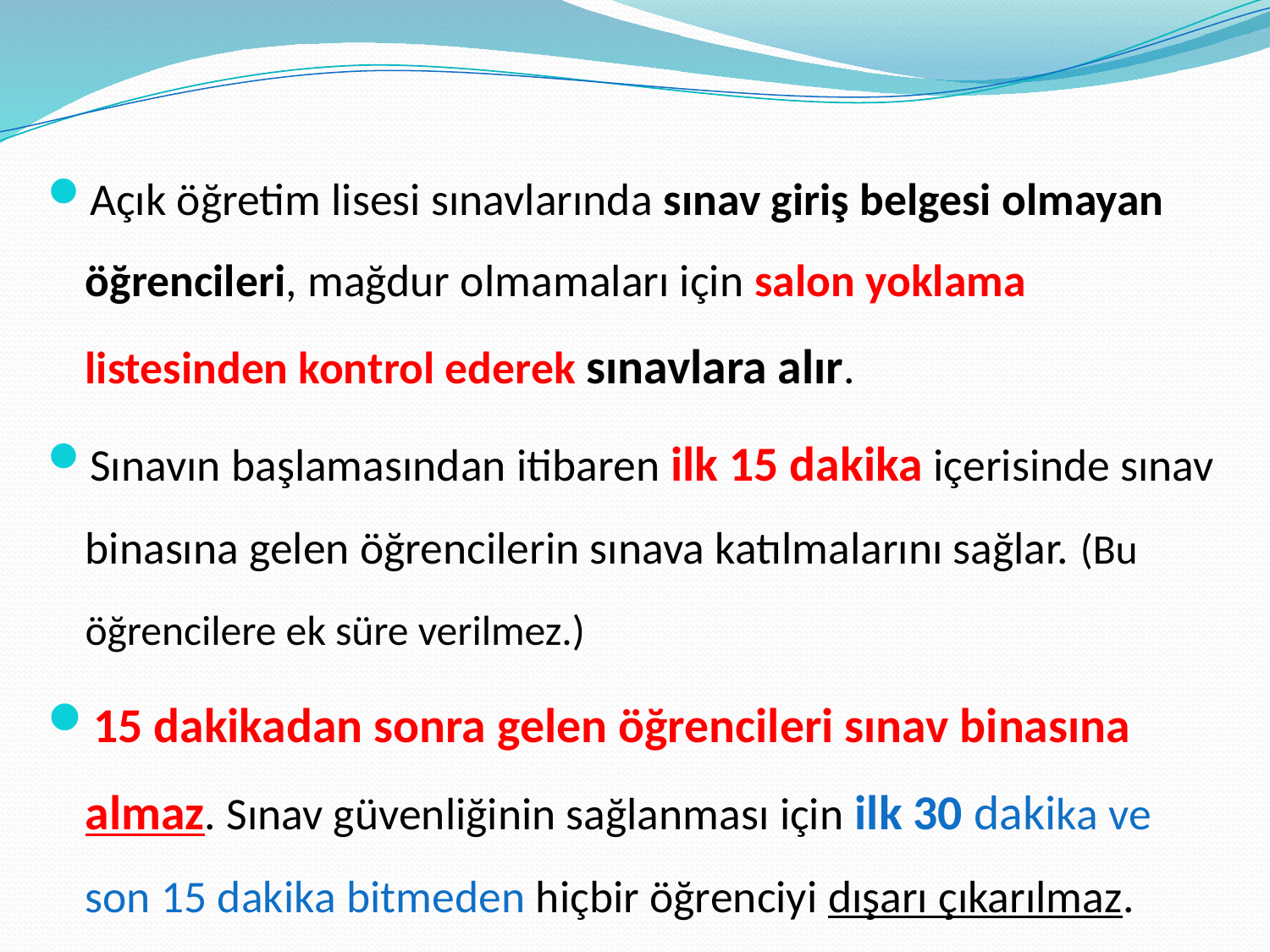

Açık öğretim lisesi sınavlarında sınav giriş belgesi olmayan öğrencileri, mağdur olmamaları için salon yoklama listesinden kontrol ederek sınavlara alır.
Sınavın başlamasından itibaren ilk 15 dakika içerisinde sınav binasına gelen öğrencilerin sınava katılmalarını sağlar. (Bu öğrencilere ek süre verilmez.)
15 dakikadan sonra gelen öğrencileri sınav binasına almaz. Sınav güvenliğinin sağlanması için ilk 30 dakika ve son 15 dakika bitmeden hiçbir öğrenciyi dışarı çıkarılmaz.